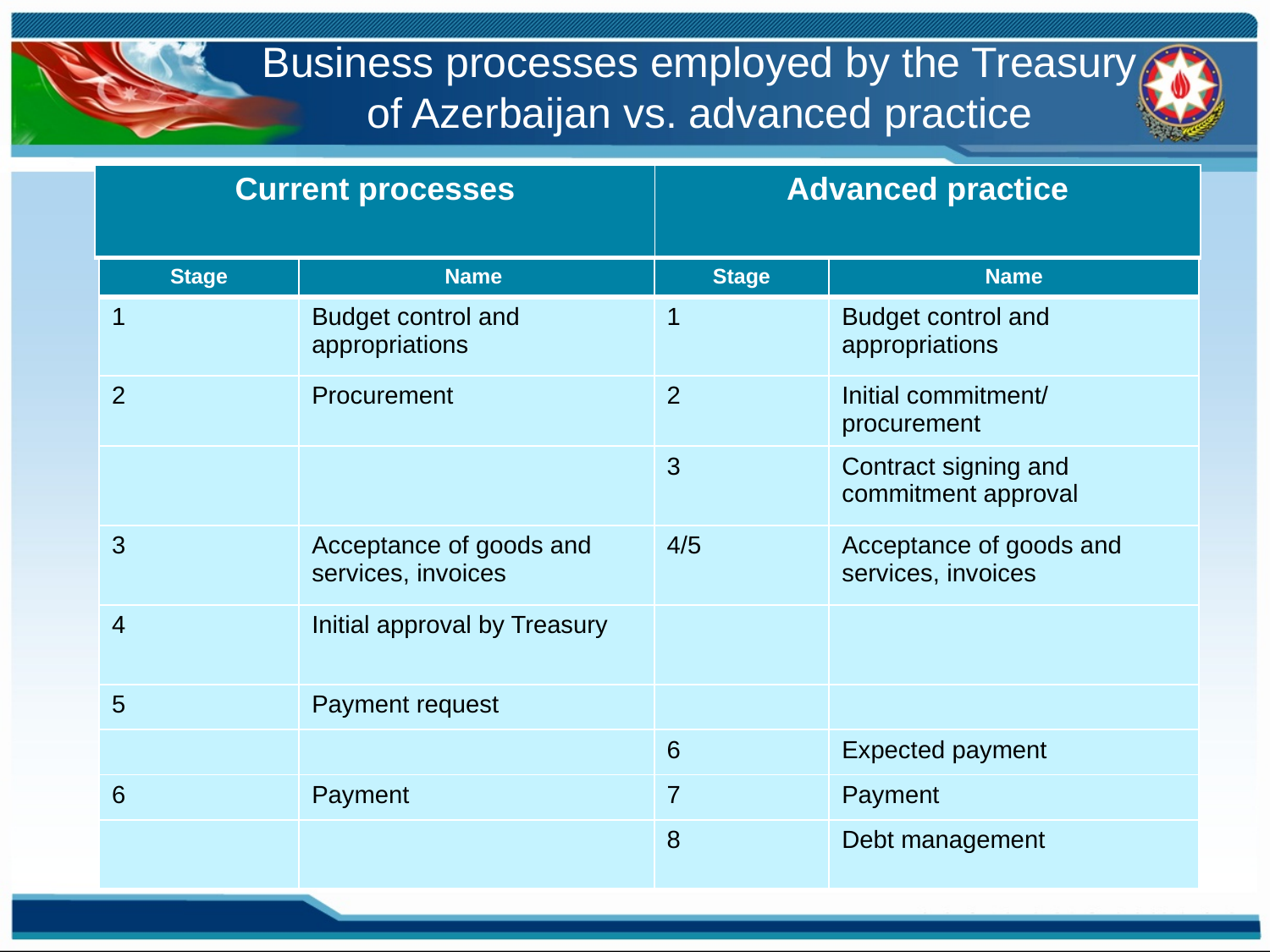

Business processes employed by the Treasury of Azerbaijan vs. advanced practice
| Current processes | Advanced practice |
| --- | --- |
| Stage | Name | Stage | Name |
| --- | --- | --- | --- |
| 1 | Budget control and appropriations | 1 | Budget control and appropriations |
| 2 | Procurement | 2 | Initial commitment/ procurement |
|  |  | 3 | Contract signing and commitment approval |
| 3 | Acceptance of goods and services, invoices | 4/5 | Acceptance of goods and services, invoices |
| 4 | Initial approval by Treasury |  |  |
| 5 | Payment request |  |  |
|  |  | 6 | Expected payment |
| 6 | Payment | 7 | Payment |
|  |  | 8 | Debt management |